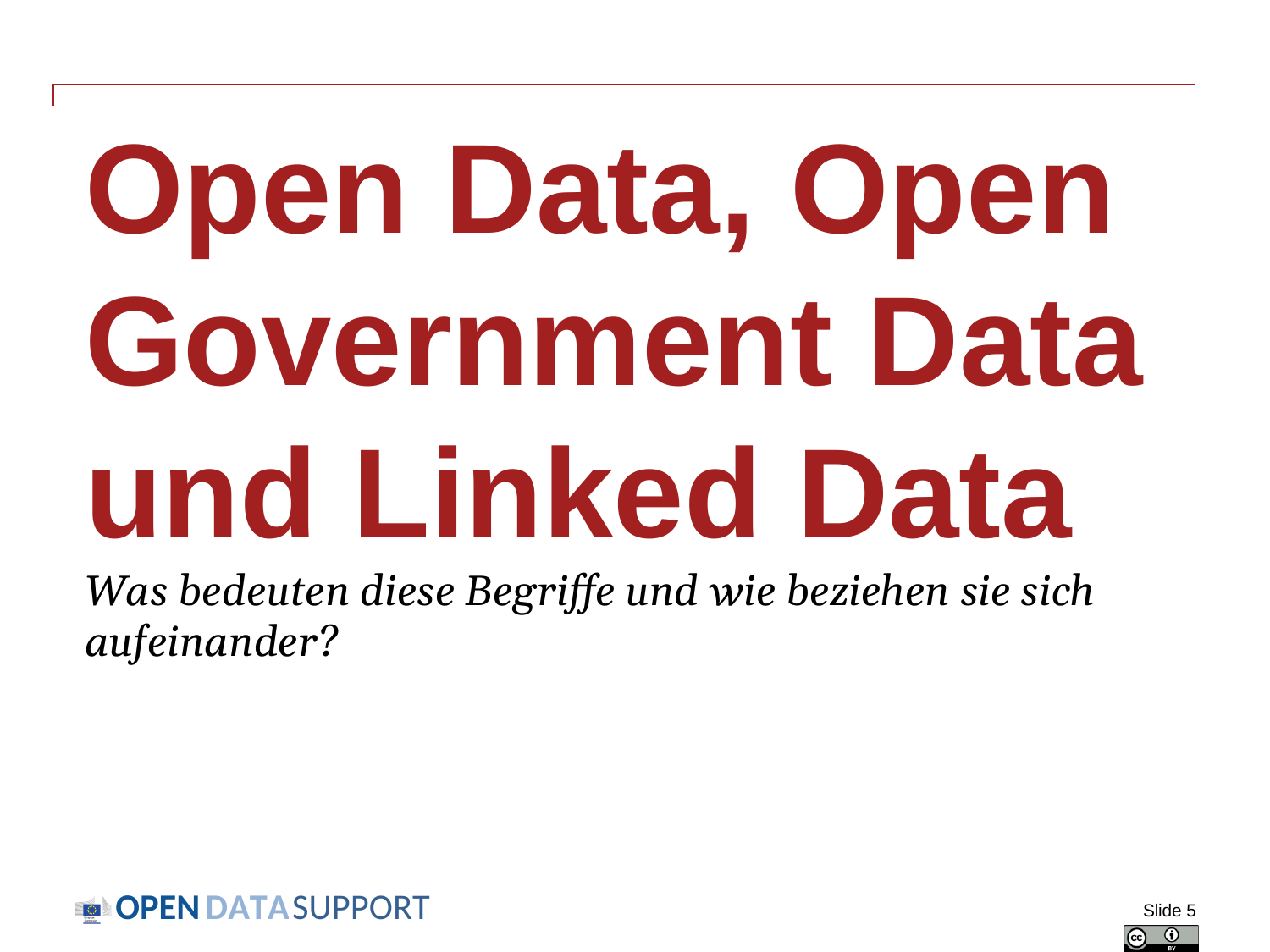

# Open Data, Open Government Data und Linked Data Was bedeuten diese Begriffe und wie beziehen sie sich aufeinander?
Slide 5